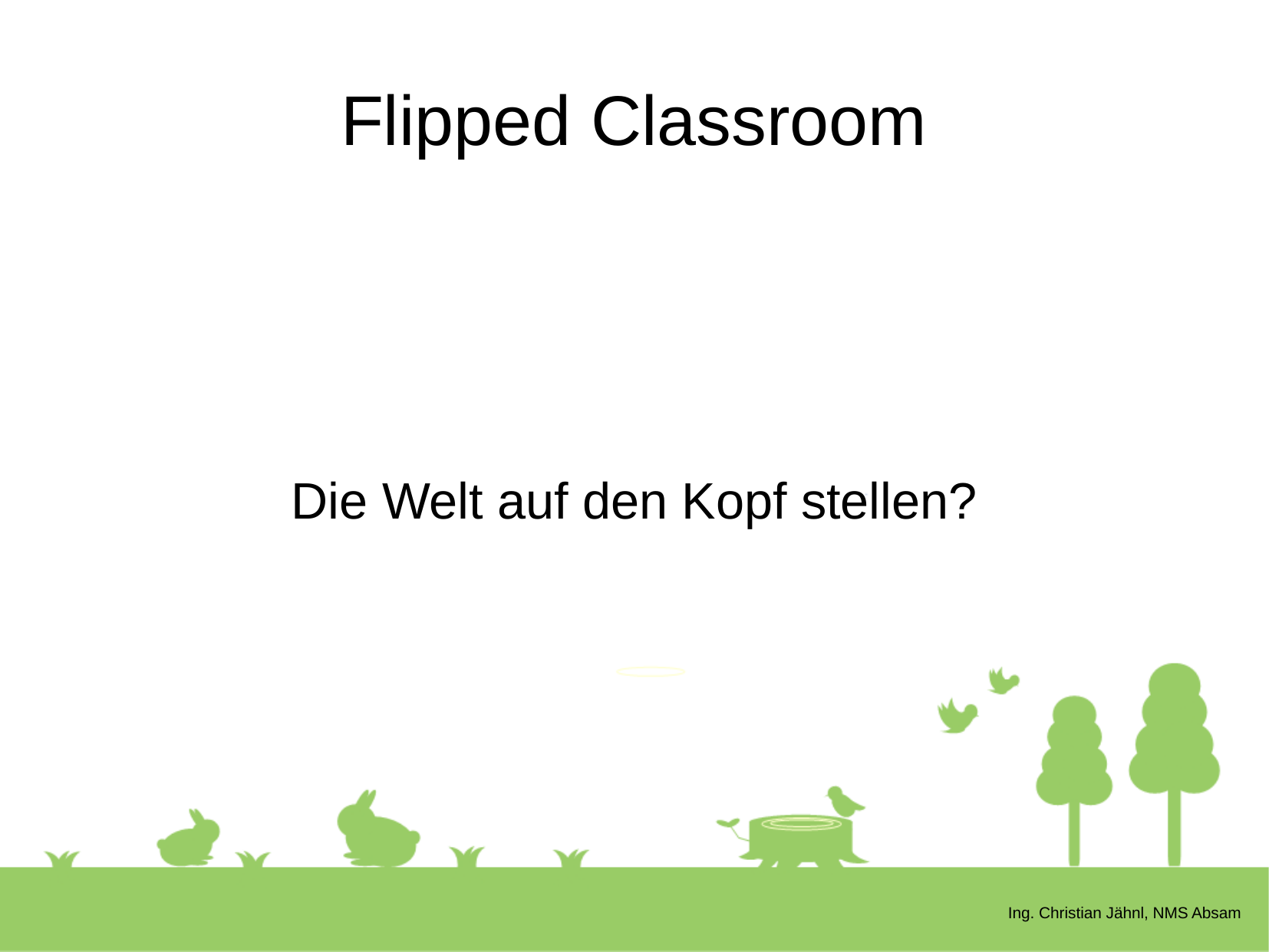

Flipped Classroom
Die Welt auf den Kopf stellen?
Ing. Christian Jähnl, NMS Absam